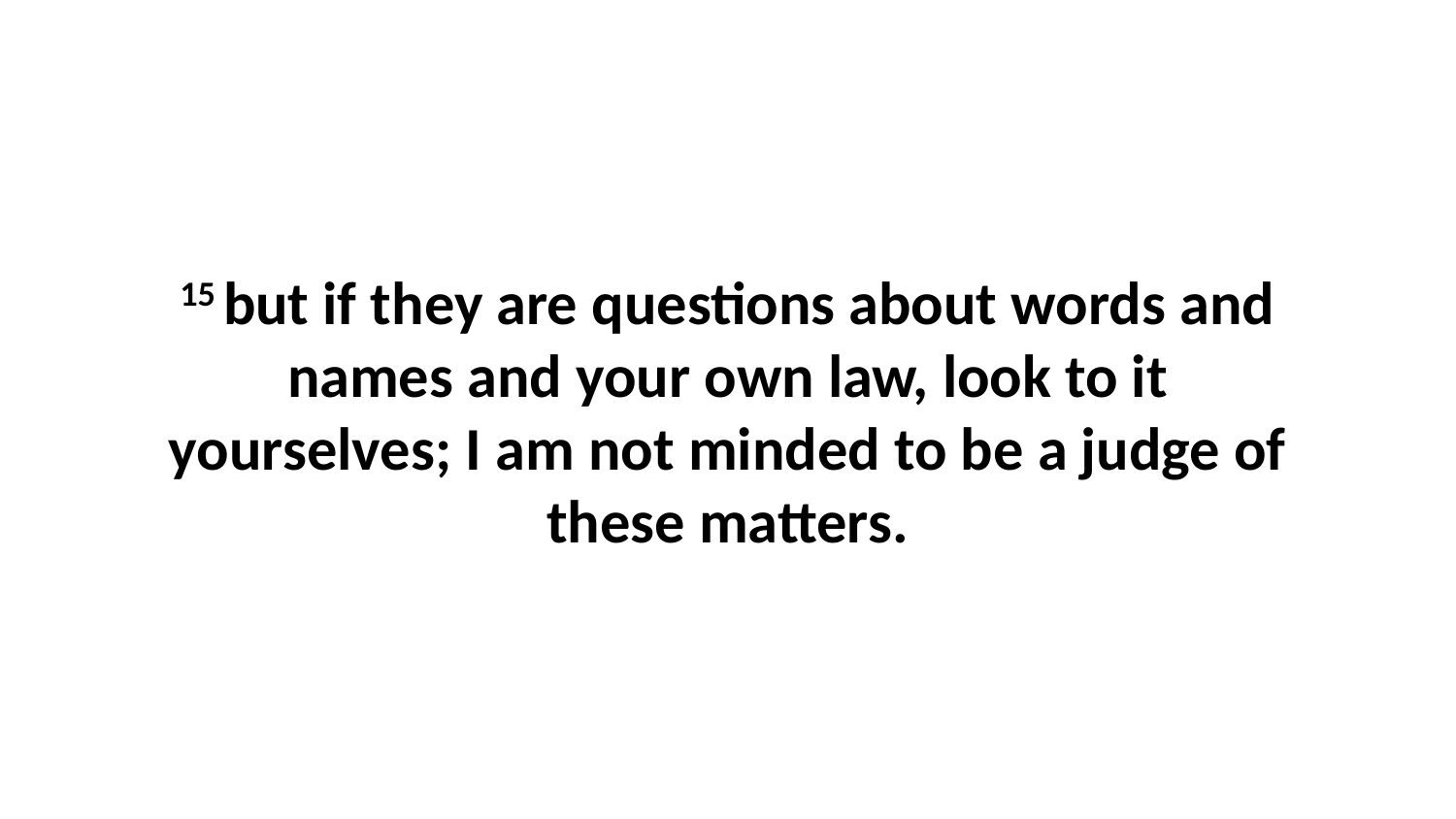

15 but if they are questions about words and names and your own law, look to it yourselves; I am not minded to be a judge of these matters.